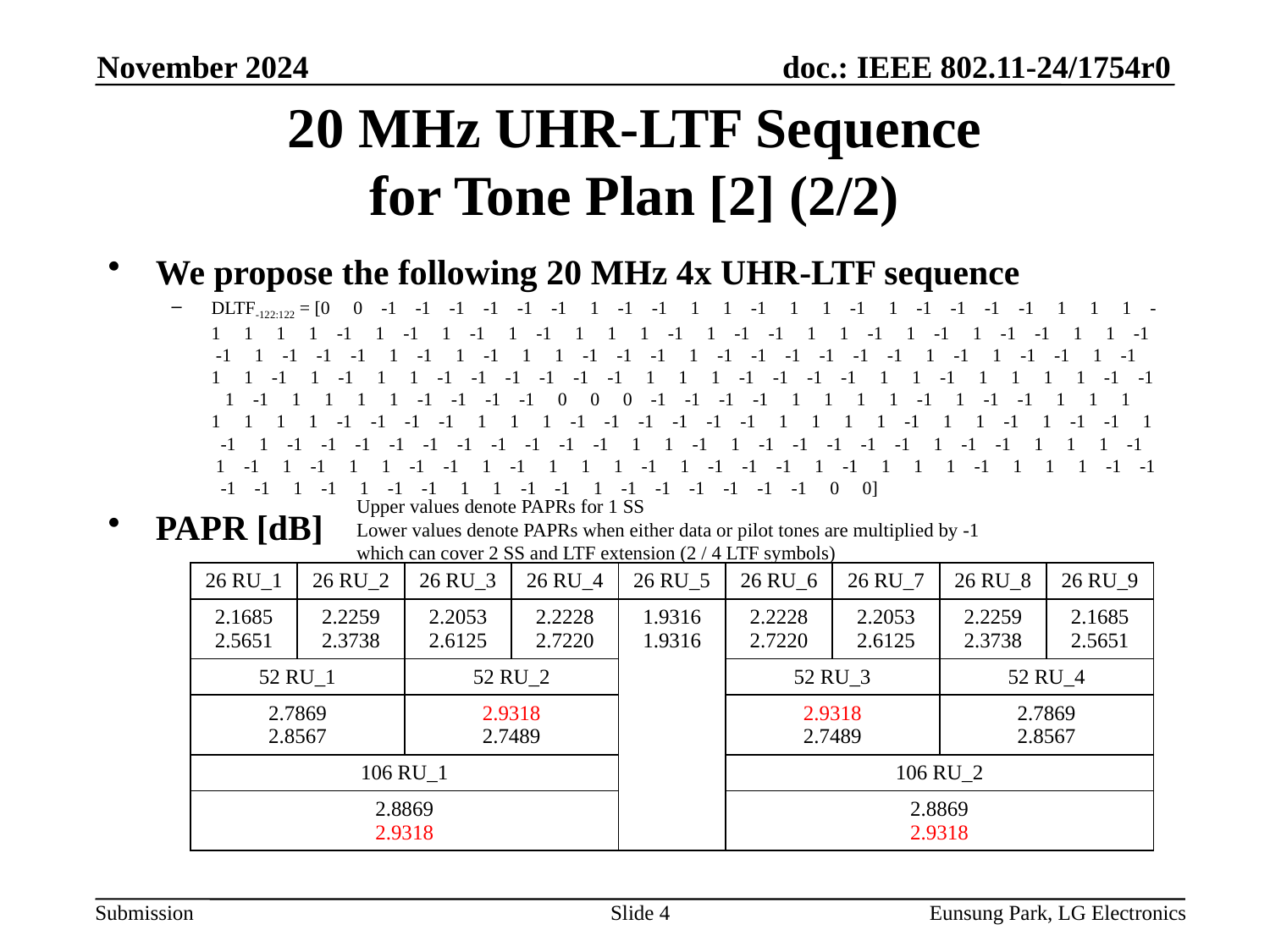

November 2024
# 20 MHz UHR-LTF Sequence for Tone Plan [2] (2/2)
We propose the following 20 MHz 4x UHR-LTF sequence
DLTF-122:122 = [0     0    -1    -1    -1    -1    -1    -1     1    -1    -1     1     1    -1     1     1    -1     1    -1    -1    -1    -1     1     1     1    -1     1     1     1    -1     1    -1     1    -1     1    -1     1     1     1    -1     1    -1    -1     1     1    -1     1    -1     1    -1    -1     1     1    -1    -1     1    -1    -1    -1     1    -1     1    -1     1     1    -1    -1    -1     1    -1    -1    -1    -1    -1    -1     1    -1     1    -1    -1     1    -1     1     1    -1     1    -1     1     1    -1    -1    -1    -1    -1    -1     1     1     1    -1    -1    -1    -1     1     1    -1     1     1     1     1    -1    -1     1    -1     1     1     1     1    -1    -1    -1    -1     0     0     0    -1    -1    -1    -1     1     1     1     1    -1     1    -1    -1     1     1     1     1     1     1     1    -1    -1    -1    -1     1     1     1    -1    -1    -1    -1    -1    -1     1     1     1     1    -1     1     1    -1     1    -1    -1     1    -1     1    -1    -1    -1    -1    -1    -1    -1    -1    -1    -1     1     1    -1     1    -1    -1    -1    -1    -1     1    -1    -1     1     1     1    -1     1    -1     1    -1     1     1    -1    -1     1    -1     1     1     1    -1     1    -1    -1    -1     1    -1     1     1     1    -1     1     1     1    -1    -1    -1    -1     1    -1     1    -1    -1     1     1    -1    -1     1    -1    -1    -1    -1    -1    -1     0     0]
PAPR [dB]
Upper values denote PAPRs for 1 SS
Lower values denote PAPRs when either data or pilot tones are multiplied by -1 which can cover 2 SS and LTF extension (2 / 4 LTF symbols)
| 26 RU\_1 | 26 RU\_2 | 26 RU\_3 | 26 RU\_4 | 26 RU\_5 | 26 RU\_6 | 26 RU\_7 | 26 RU\_8 | 26 RU\_9 |
| --- | --- | --- | --- | --- | --- | --- | --- | --- |
| 2.1685 2.5651 | 2.2259 2.3738 | 2.2053 2.6125 | 2.2228 2.7220 | 1.9316 1.9316 | 2.2228 2.7220 | 2.2053 2.6125 | 2.2259 2.3738 | 2.1685 2.5651 |
| 52 RU\_1 |  | 52 RU\_2 |  |  | 52 RU\_3 |  | 52 RU\_4 |  |
| 2.7869 2.8567 |  | 2.9318 2.7489 |  |  | 2.9318 2.7489 |  | 2.7869 2.8567 |  |
| 106 RU\_1 |  |  |  |  | 106 RU\_2 |  |  |  |
| 2.8869 2.9318 |  |  |  |  | 2.8869 2.9318 |  |  |  |
Slide 4
Eunsung Park, LG Electronics